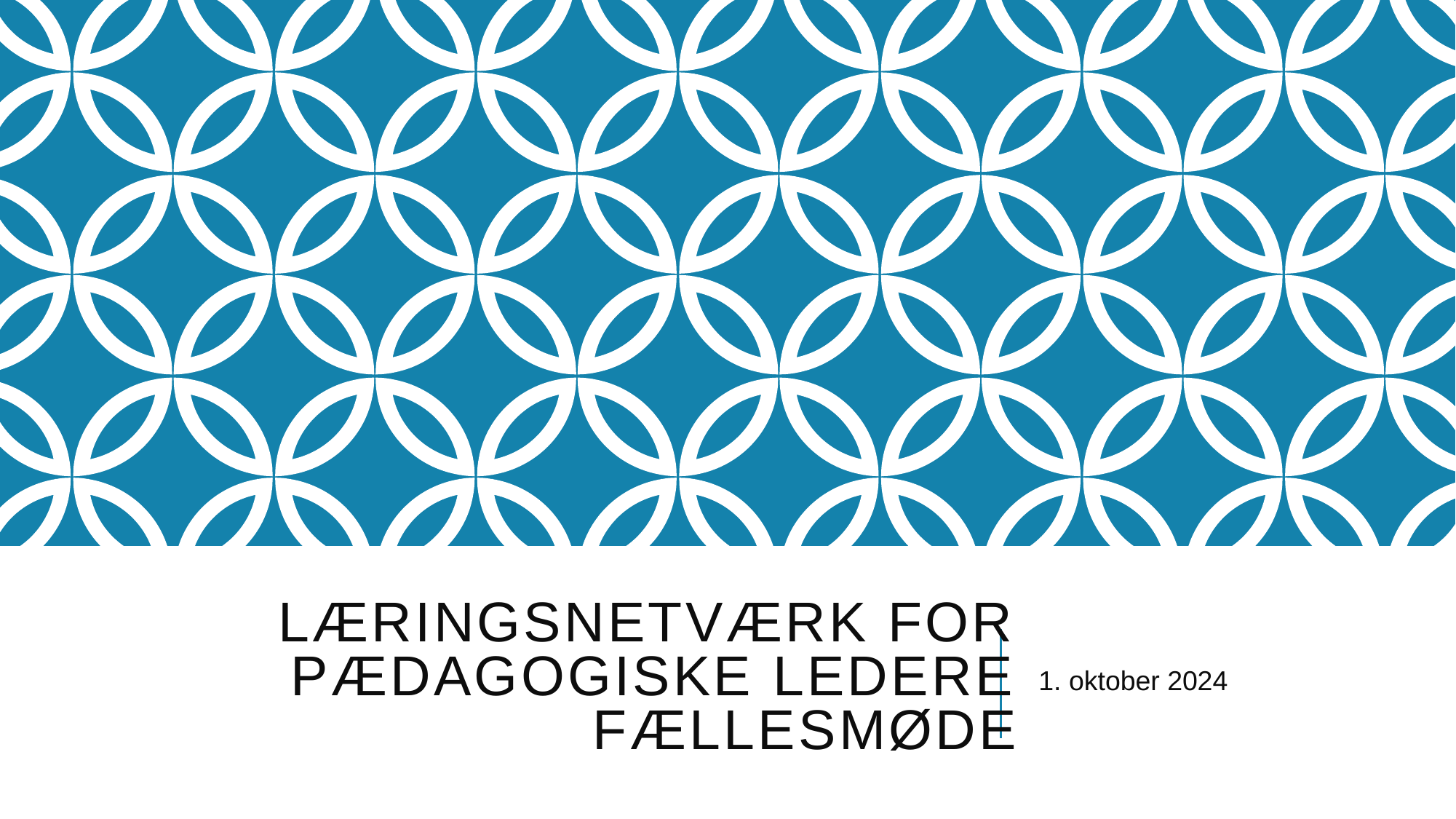

# Læringsnetværk for pædagogiske ledere Fællesmøde
1. oktober 2024